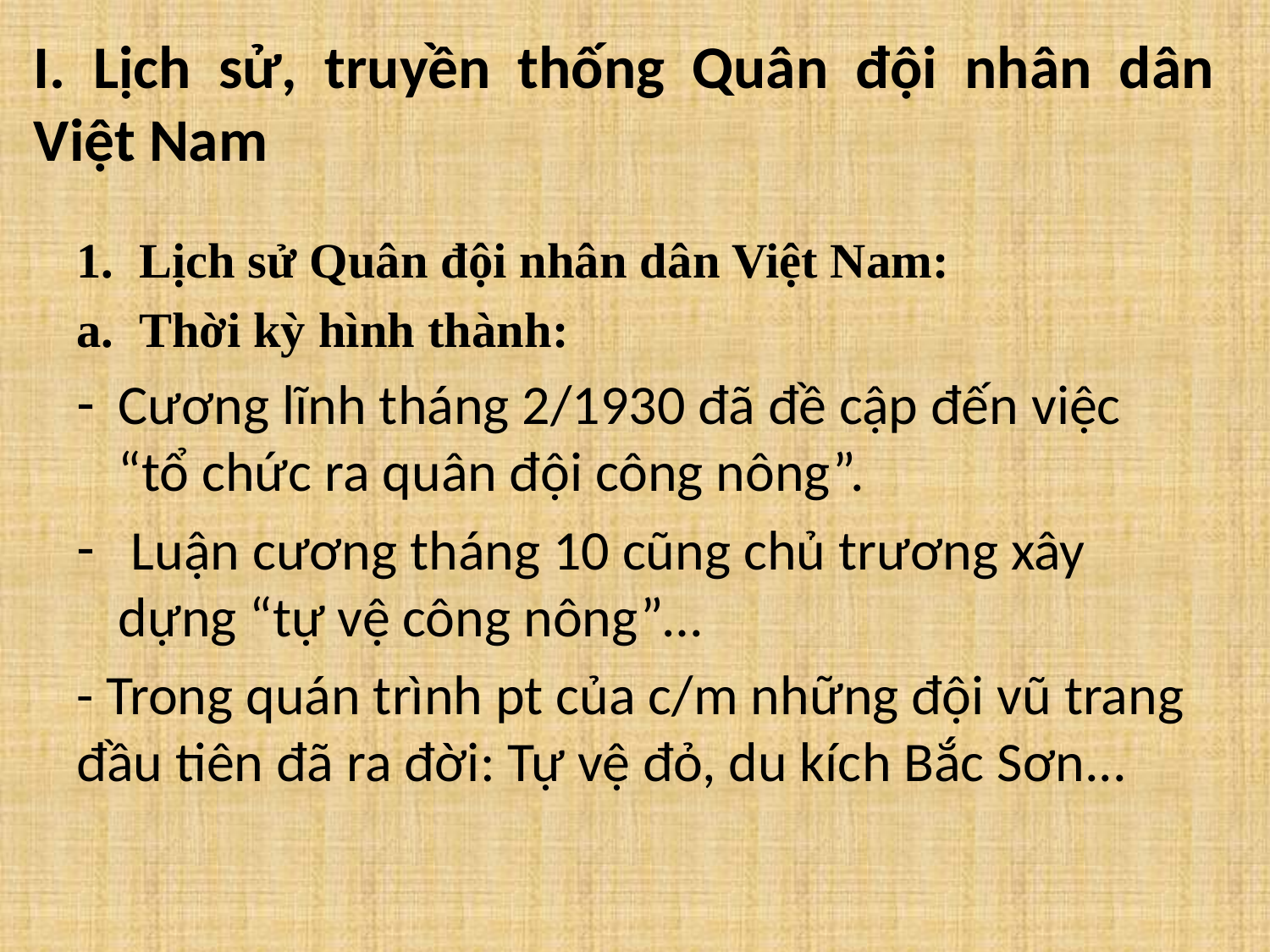

# I. Lịch sử, truyền thống Quân đội nhân dân Việt Nam
Lịch sử Quân đội nhân dân Việt Nam:
Thời kỳ hình thành:
Cương lĩnh tháng 2/1930 đã đề cập đến việc “tổ chức ra quân đội công nông”.
 Luận cương tháng 10 cũng chủ trương xây dựng “tự vệ công nông”…
- Trong quán trình pt của c/m những đội vũ trang đầu tiên đã ra đời: Tự vệ đỏ, du kích Bắc Sơn...